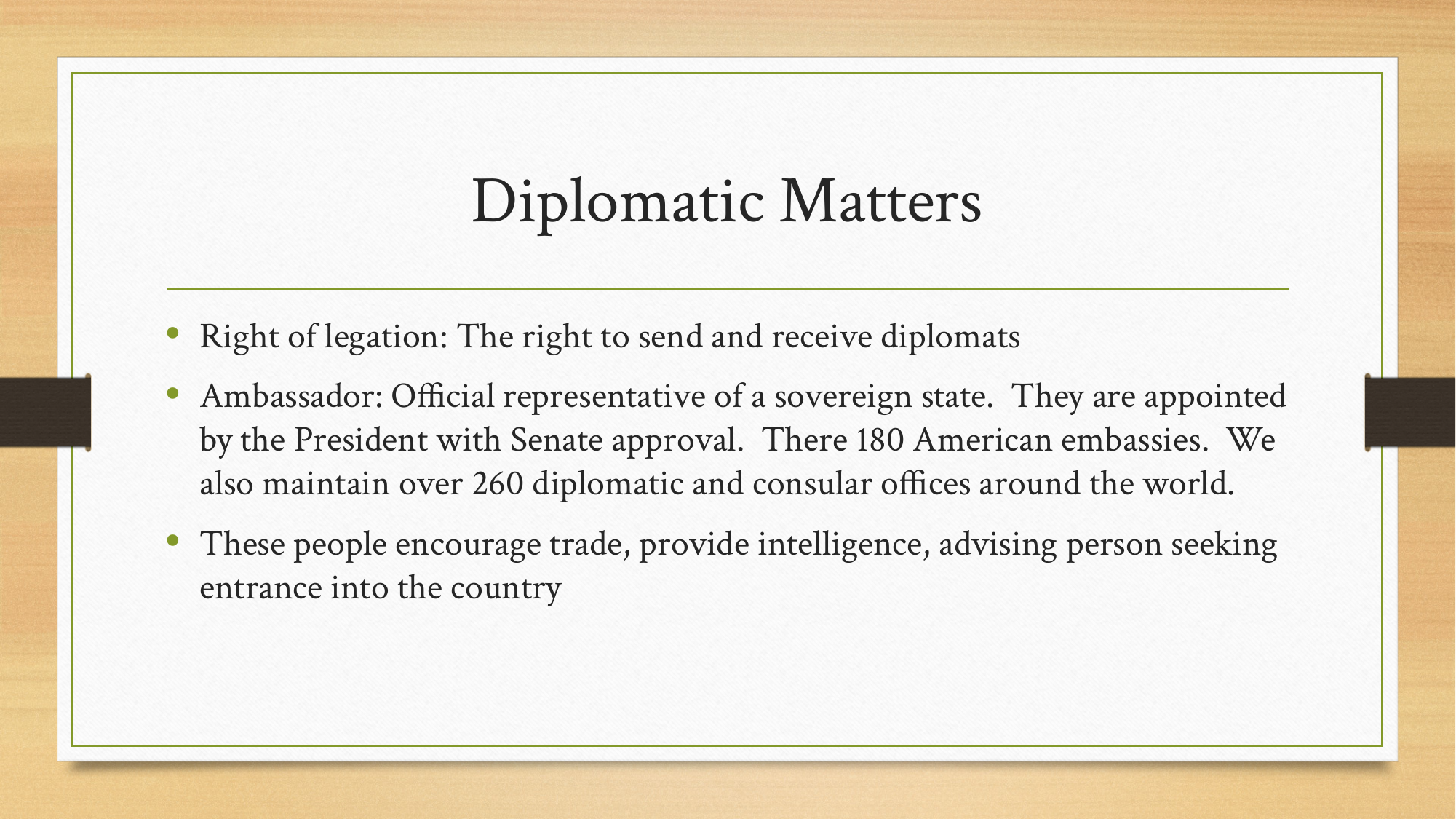

# Diplomatic Matters
Right of legation: The right to send and receive diplomats
Ambassador: Official representative of a sovereign state.  They are appointed by the President with Senate approval.  There 180 American embassies.  We also maintain over 260 diplomatic and consular offices around the world.
These people encourage trade, provide intelligence, advising person seeking entrance into the country